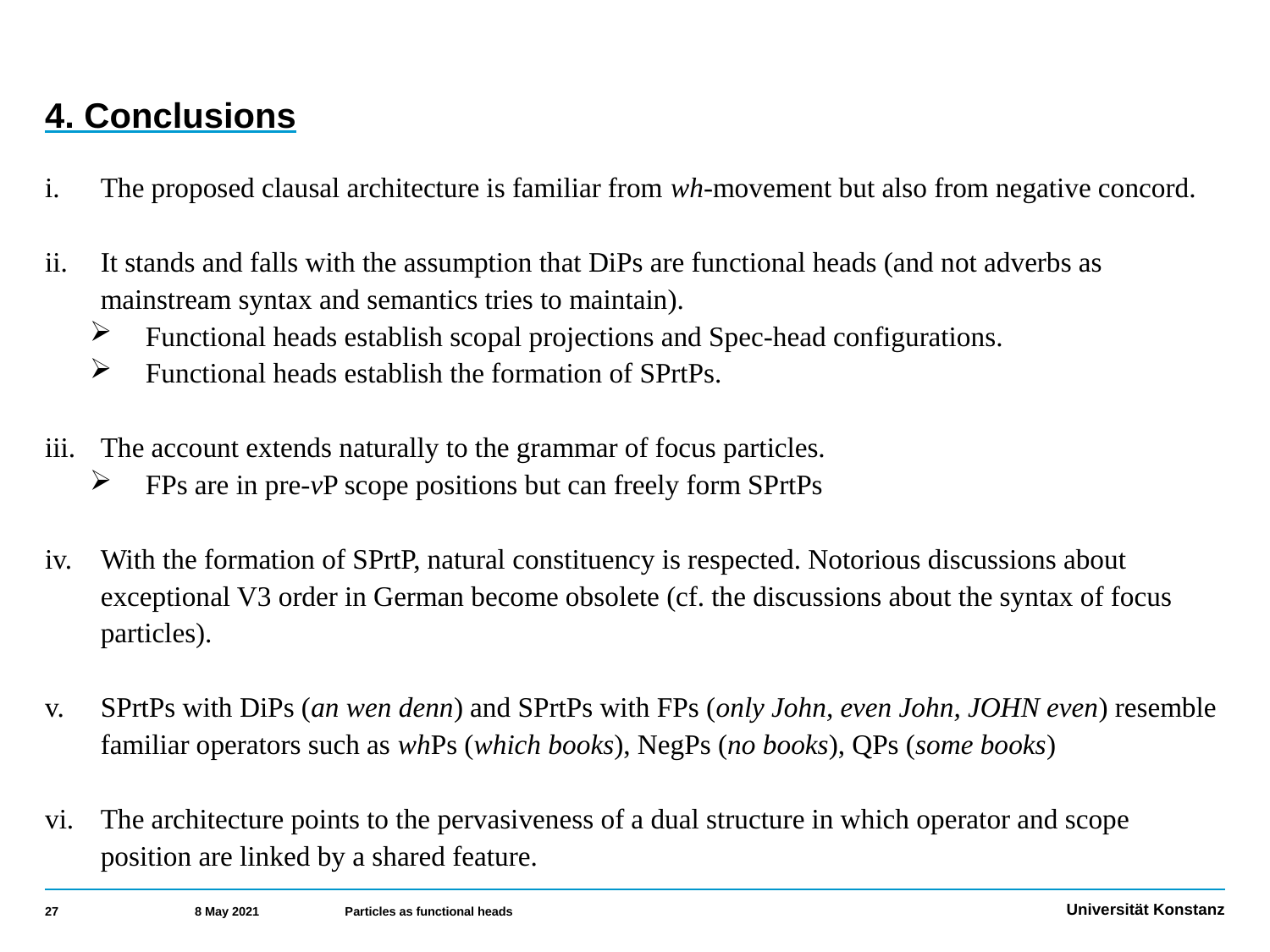

# 4. Conclusions
The proposed clausal architecture is familiar from wh-movement but also from negative concord.

It stands and falls with the assumption that DiPs are functional heads (and not adverbs as mainstream syntax and semantics tries to maintain).
Functional heads establish scopal projections and Spec-head configurations.
Functional heads establish the formation of SPrtPs.

The account extends naturally to the grammar of focus particles.
FPs are in pre-vP scope positions but can freely form SPrtPs

With the formation of SPrtP, natural constituency is respected. Notorious discussions about exceptional V3 order in German become obsolete (cf. the discussions about the syntax of focus particles).

SPrtPs with DiPs (an wen denn) and SPrtPs with FPs (only John, even John, JOHN even) resemble familiar operators such as whPs (which books), NegPs (no books), QPs (some books)

The architecture points to the pervasiveness of a dual structure in which operator and scope position are linked by a shared feature.

27
8 May 2021
Particles as functional heads